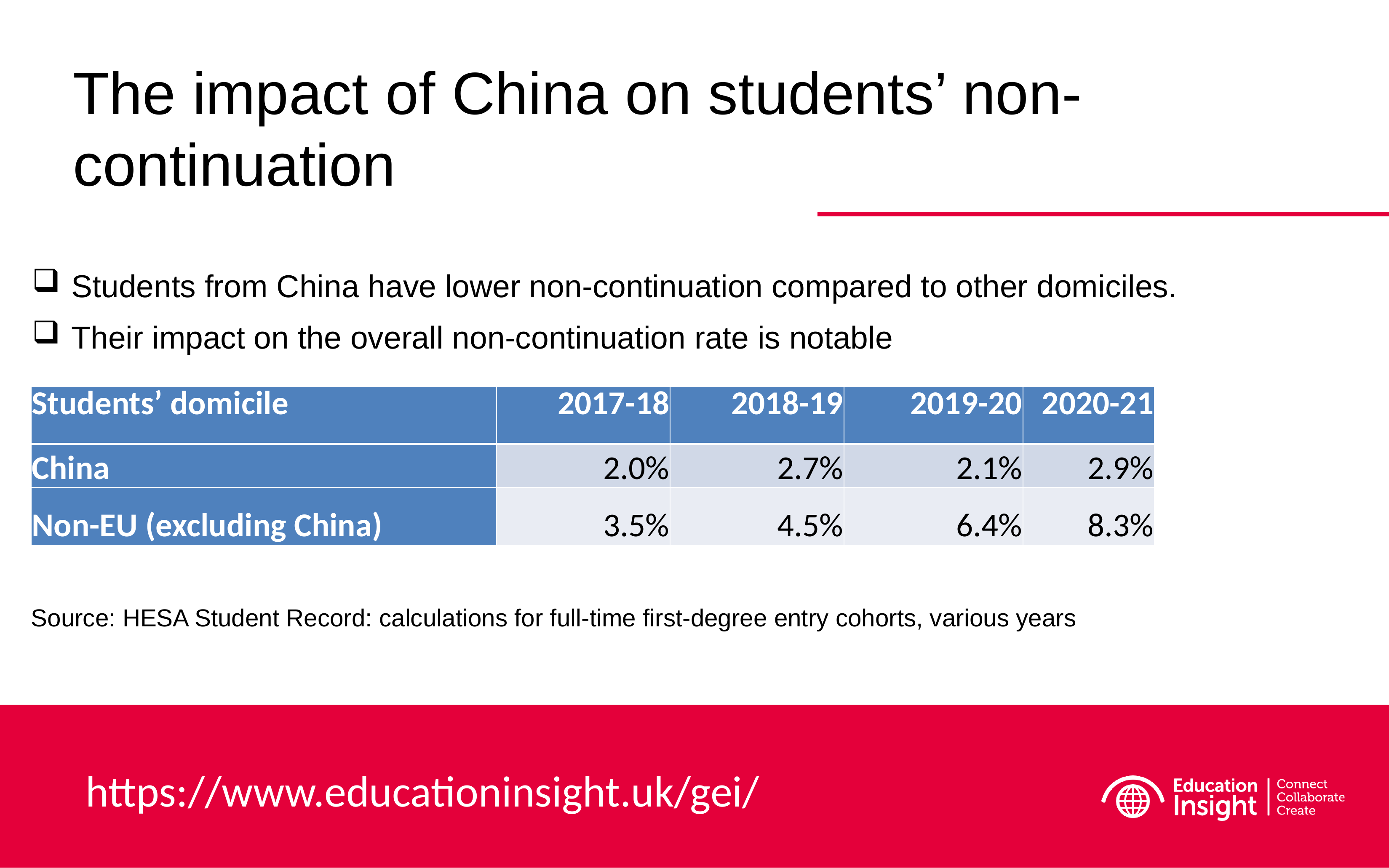

# The impact of China on students’ non-continuation

Students from China have lower non-continuation compared to other domiciles.
Their impact on the overall non-continuation rate is notable

Source: HESA Student Record: calculations for full-time first-degree entry cohorts, various years
| Students’ domicile | 2017-18 | 2018-19 | 2019-20 | 2020-21 |
| --- | --- | --- | --- | --- |
| China | 2.0% | 2.7% | 2.1% | 2.9% |
| Non-EU (excluding China) | 3.5% | 4.5% | 6.4% | 8.3% |

https://www.educationinsight.uk/gei/